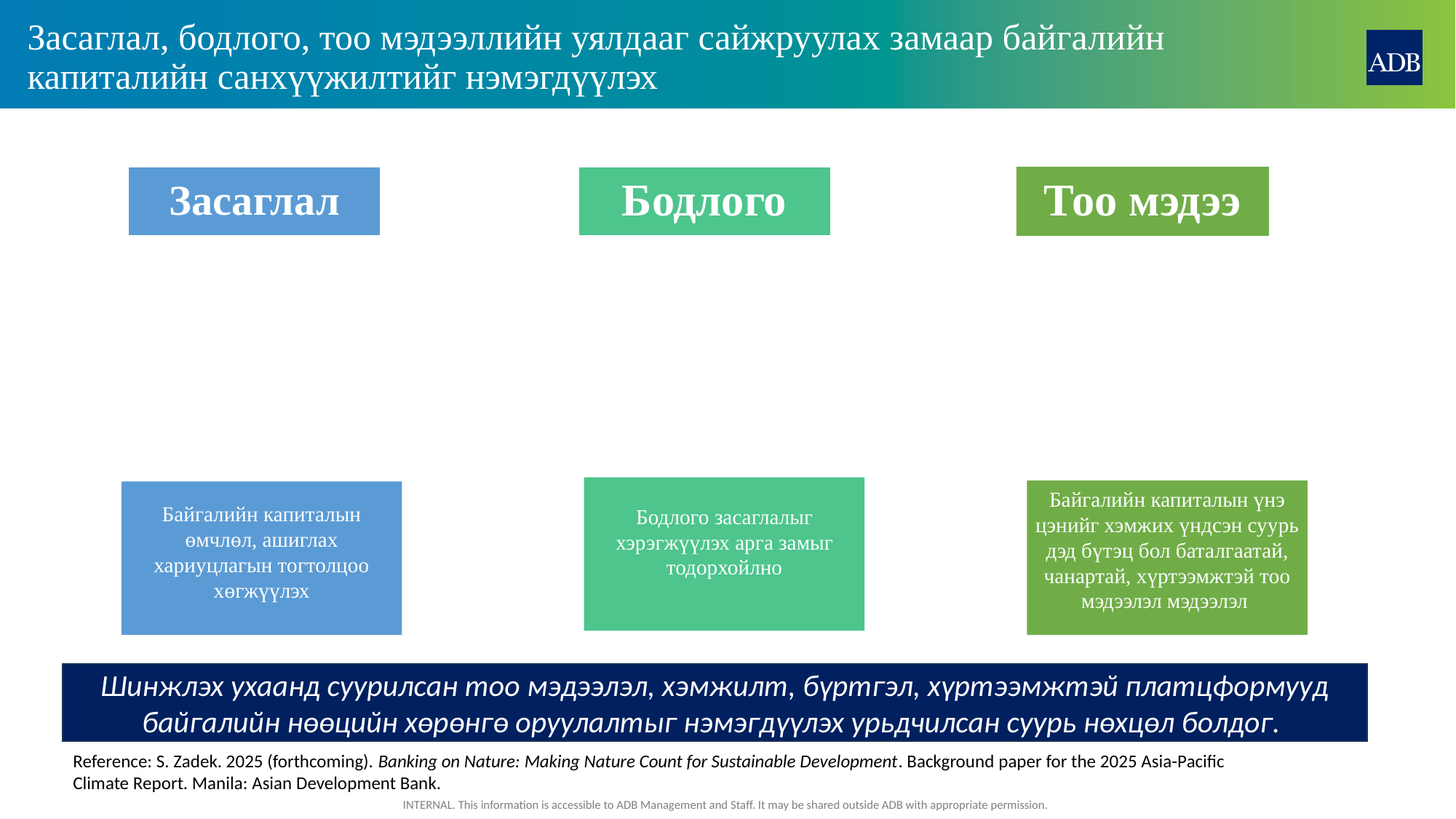

# Засаглал, бодлого, тоо мэдээллийн уялдааг сайжруулах замаар байгалийн капиталийн санхүүжилтийг нэмэгдүүлэх
Засаглал
Бодлого
Тоо мэдээ

Байгалийн капиталын үнэ цэнийг хэмжих үндсэн суурь дэд бүтэц бол баталгаатай, чанартай, хүртээмжтэй тоо мэдээлэл мэдээлэл

Байгалийн капиталын өмчлөл, ашиглах хариуцлагын тогтолцоо хөгжүүлэх
Бодлого засаглалыг хэрэгжүүлэх арга замыг тодорхойлно
Шинжлэх ухаанд суурилсан тоо мэдээлэл, хэмжилт, бүртгэл, хүртээмжтэй платцформууд байгалийн нөөцийн хөрөнгө оруулалтыг нэмэгдүүлэх урьдчилсан суурь нөхцөл болдог.
Reference: S. Zadek. 2025 (forthcoming). Banking on Nature: Making Nature Count for Sustainable Development. Background paper for the 2025 Asia-Pacific Climate Report. Manila: Asian Development Bank.